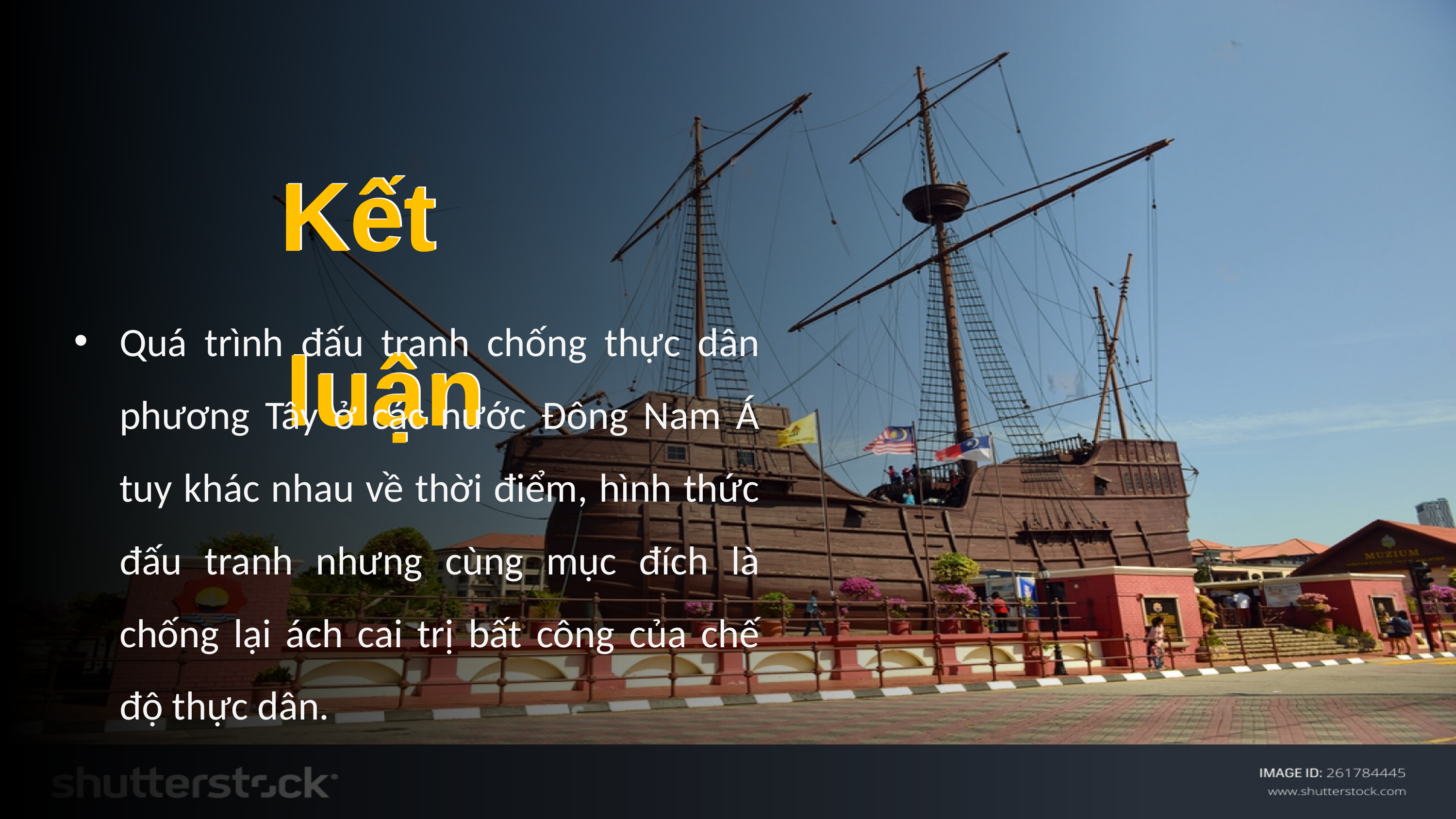

Kết luận
Kết luận
Quá trình đấu tranh chống thực dân phương Tây ở các nước Đông Nam Á tuy khác nhau về thời điểm, hình thức đấu tranh nhưng cùng mục đích là chống lại ách cai trị bất công của chế độ thực dân.